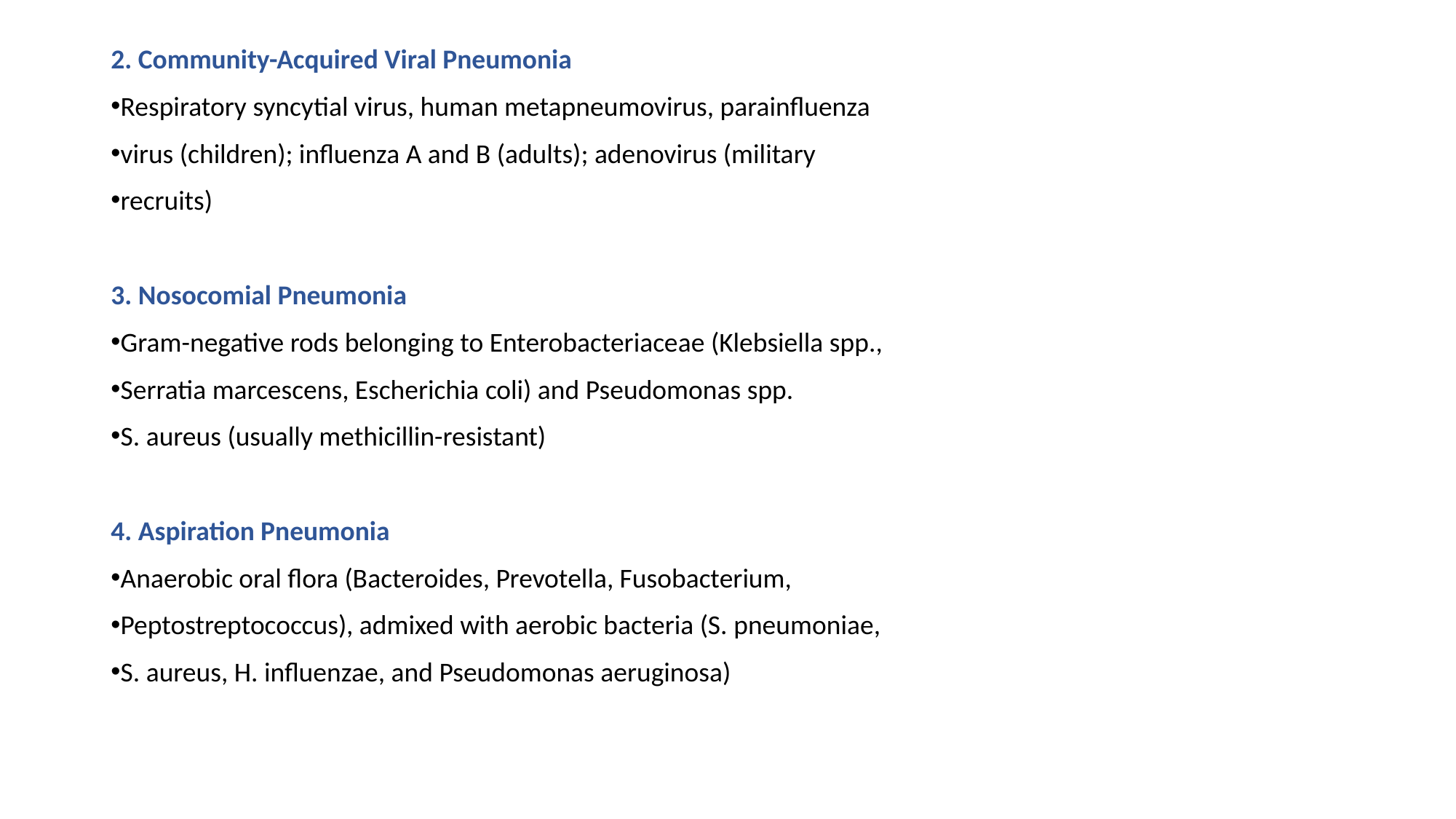

2. Community-Acquired Viral Pneumonia
Respiratory syncytial virus, human metapneumovirus, parainfluenza
virus (children); influenza A and B (adults); adenovirus (military
recruits)

3. Nosocomial Pneumonia
Gram-negative rods belonging to Enterobacteriaceae (Klebsiella spp.,
Serratia marcescens, Escherichia coli) and Pseudomonas spp.
S. aureus (usually methicillin-resistant)

4. Aspiration Pneumonia
Anaerobic oral flora (Bacteroides, Prevotella, Fusobacterium,
Peptostreptococcus), admixed with aerobic bacteria (S. pneumoniae,
S. aureus, H. influenzae, and Pseudomonas aeruginosa)